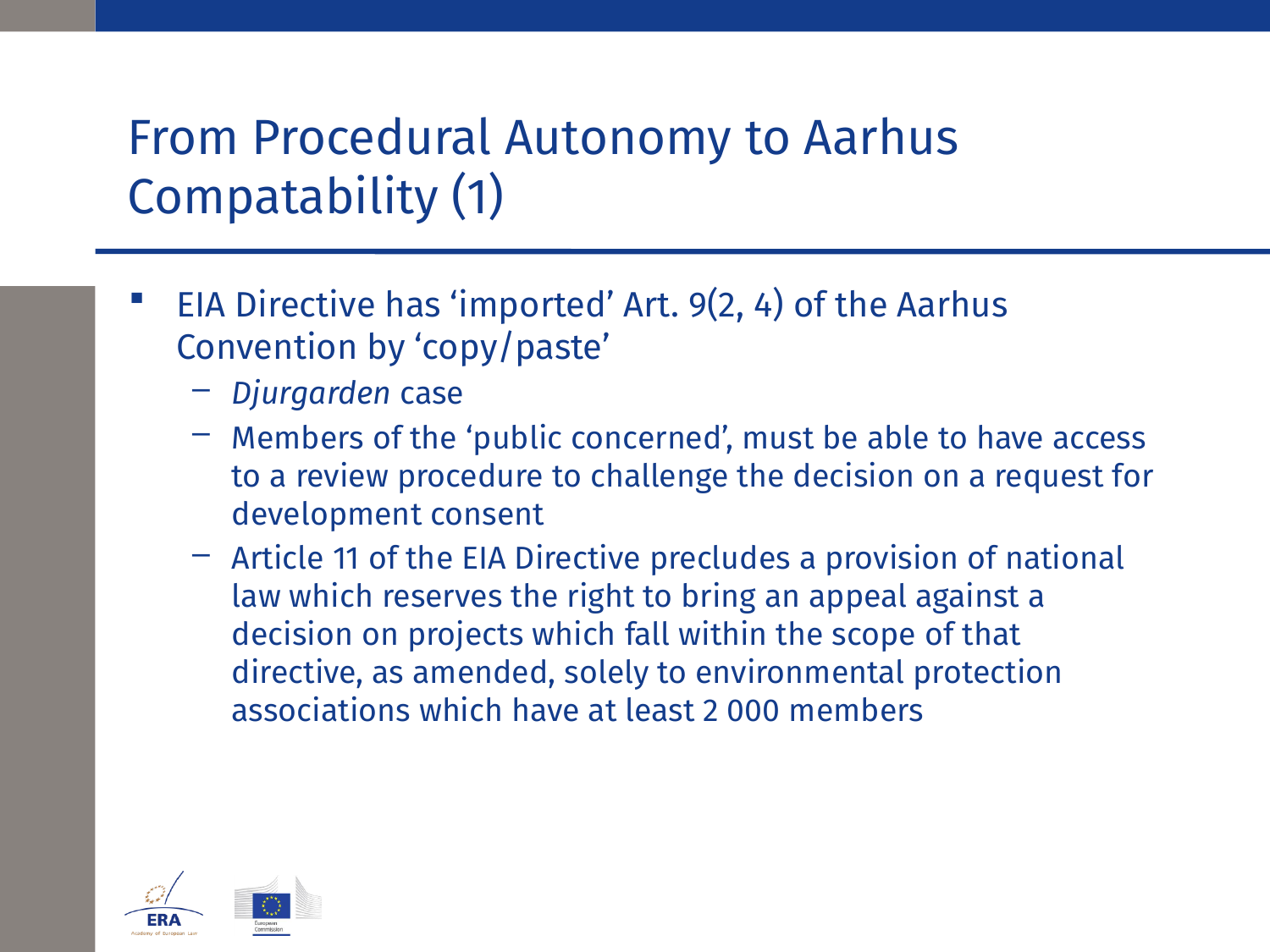

# From Procedural Autonomy to Aarhus Compatability (1)
EIA Directive has ‘imported’ Art. 9(2, 4) of the Aarhus Convention by ‘copy/paste’
Djurgarden case
Members of the ‘public concerned’, must be able to have access to a review procedure to challenge the decision on a request for development consent
Article 11 of the EIA Directive precludes a provision of national law which reserves the right to bring an appeal against a decision on projects which fall within the scope of that directive, as amended, solely to environmental protection associations which have at least 2 000 members